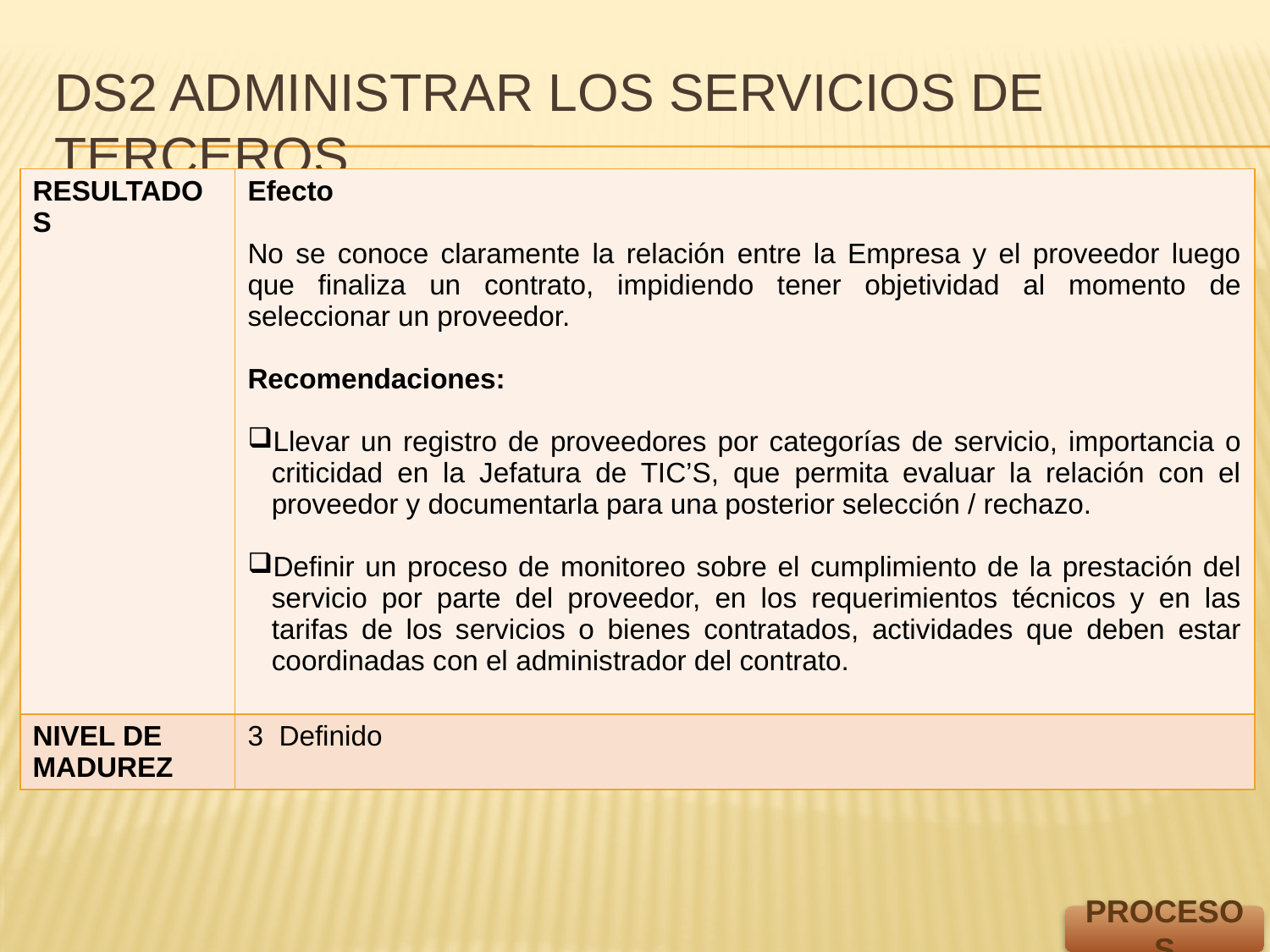

# DS2 ADMINISTRAR LOS SERVICIOS DE TERCEROS
| RESULTADOS | Efecto No se conoce claramente la relación entre la Empresa y el proveedor luego que finaliza un contrato, impidiendo tener objetividad al momento de seleccionar un proveedor. Recomendaciones: Llevar un registro de proveedores por categorías de servicio, importancia o criticidad en la Jefatura de TIC’S, que permita evaluar la relación con el proveedor y documentarla para una posterior selección / rechazo. Definir un proceso de monitoreo sobre el cumplimiento de la prestación del servicio por parte del proveedor, en los requerimientos técnicos y en las tarifas de los servicios o bienes contratados, actividades que deben estar coordinadas con el administrador del contrato. |
| --- | --- |
| NIVEL DE MADUREZ | 3 Definido |
PROCESOS